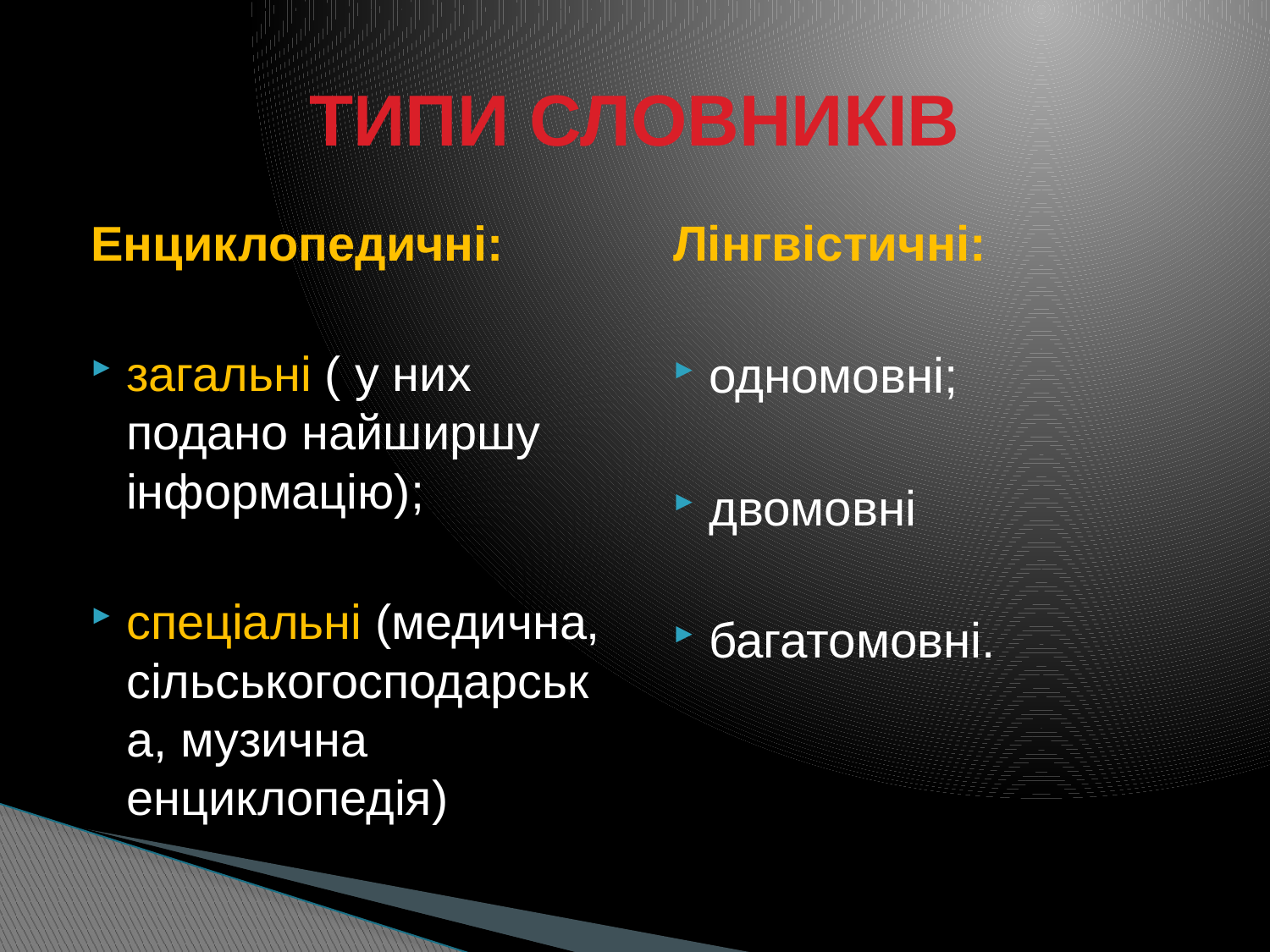

# ТИПИ СЛОВНИКІВ
Енциклопедичні:

загальні ( у них подано найширшу інформацію);

спеціальні (медична, сільськогосподарська, музична енциклопедія)
Лінгвістичні:

одномовні;

двомовні

багатомовні.